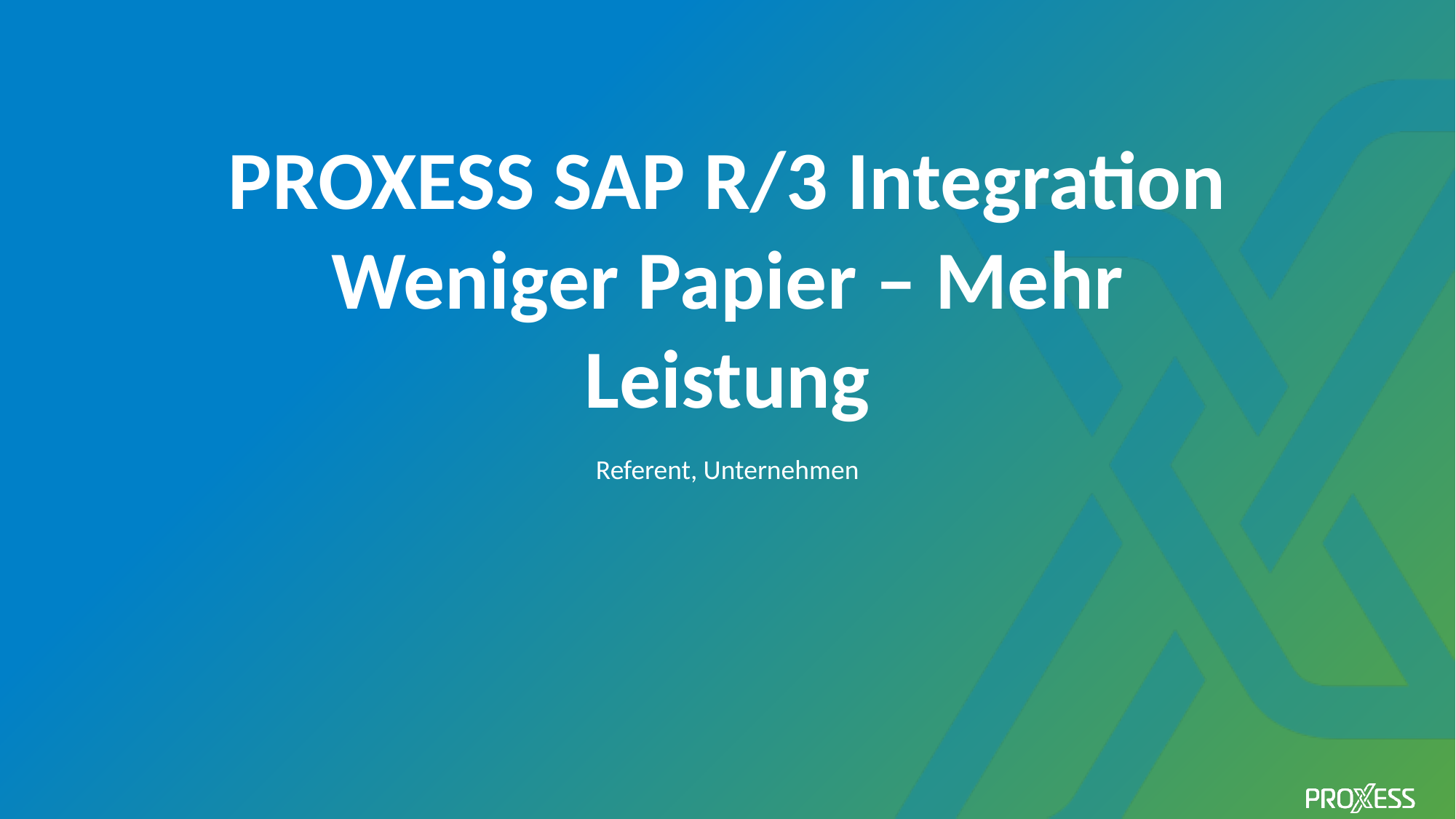

# PROXESS SAP R/3 Integration Weniger Papier – Mehr Leistung
Referent, Unternehmen